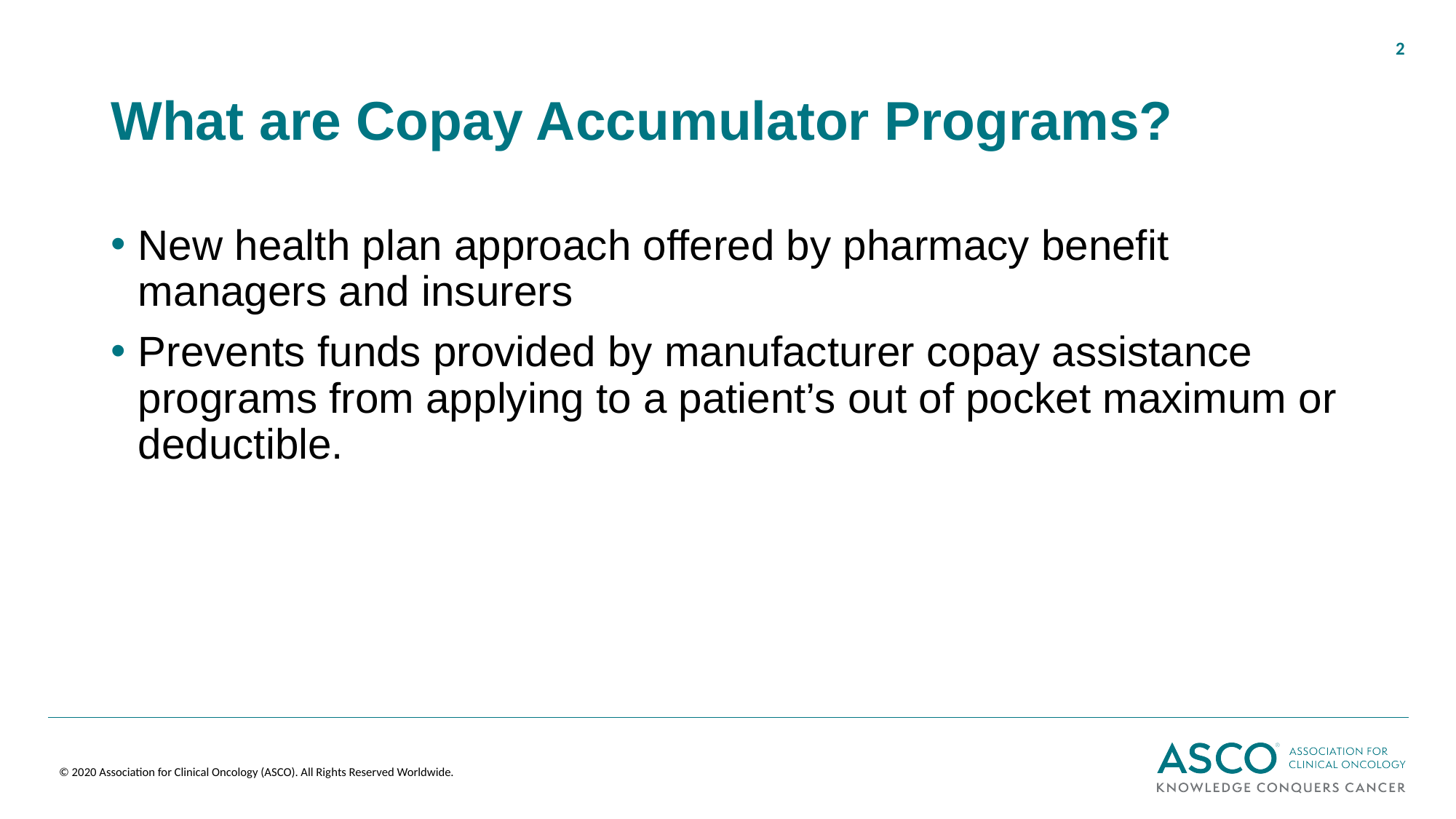

2
# What are Copay Accumulator Programs?
New health plan approach offered by pharmacy benefit managers and insurers
Prevents funds provided by manufacturer copay assistance programs from applying to a patient’s out of pocket maximum or deductible.

© 2020 Association for Clinical Oncology (ASCO). All Rights Reserved Worldwide.